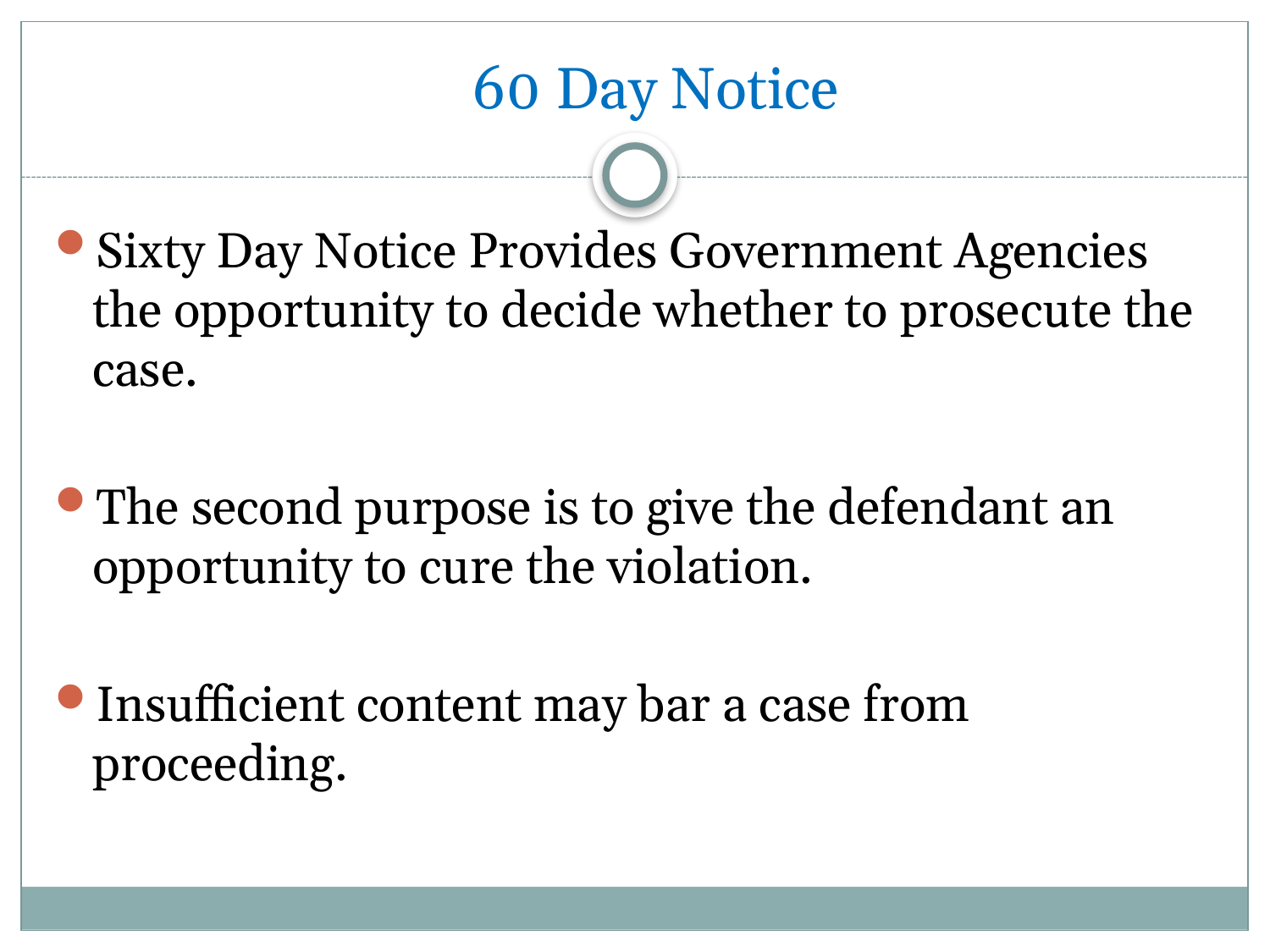

# 60 Day Notice
Sixty Day Notice Provides Government Agencies the opportunity to decide whether to prosecute the case.

The second purpose is to give the defendant an opportunity to cure the violation.

Insufficient content may bar a case from proceeding.